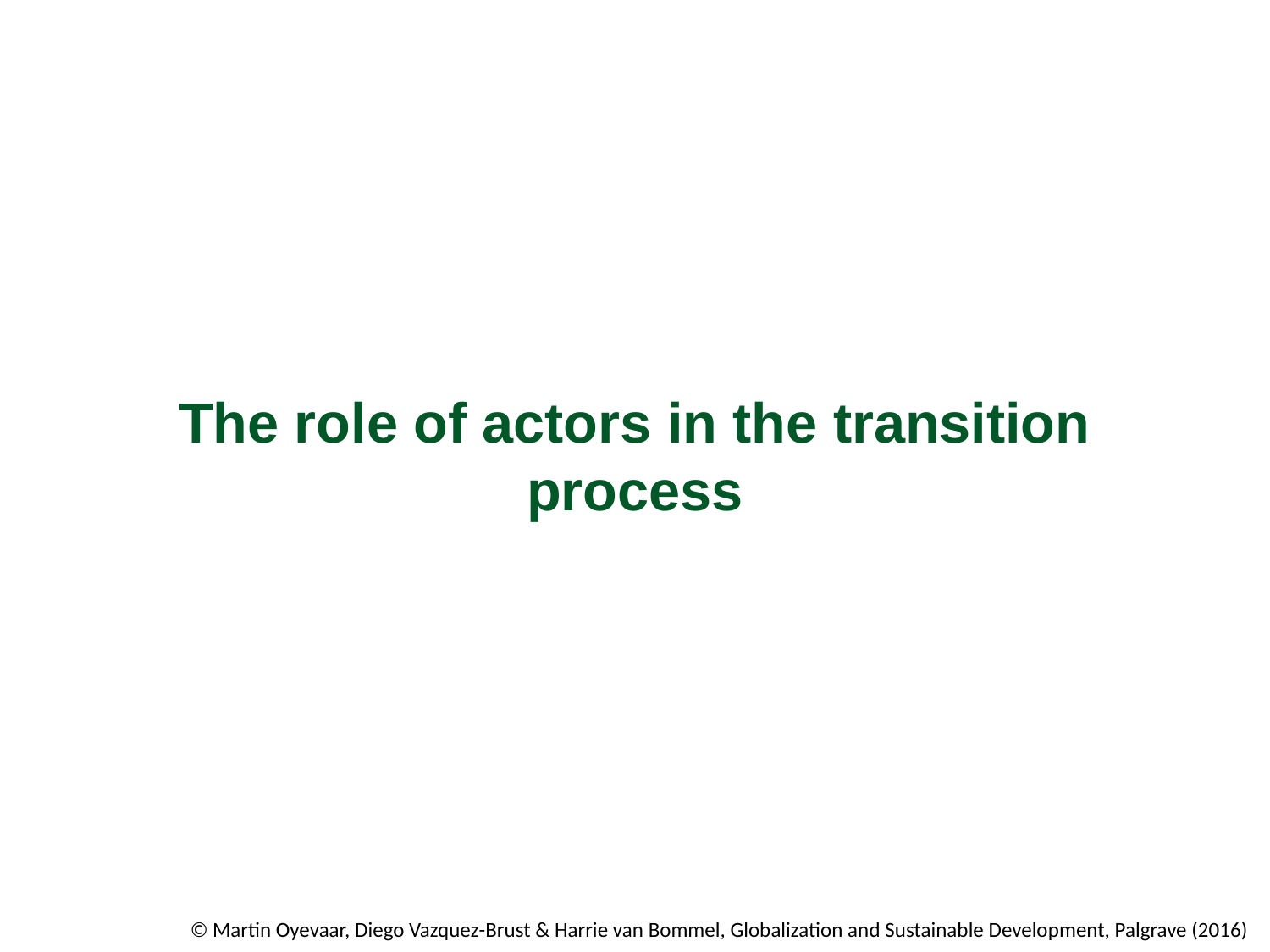

The role of actors in the transition process
© Martin Oyevaar, Diego Vazquez-Brust & Harrie van Bommel, Globalization and Sustainable Development, Palgrave (2016)